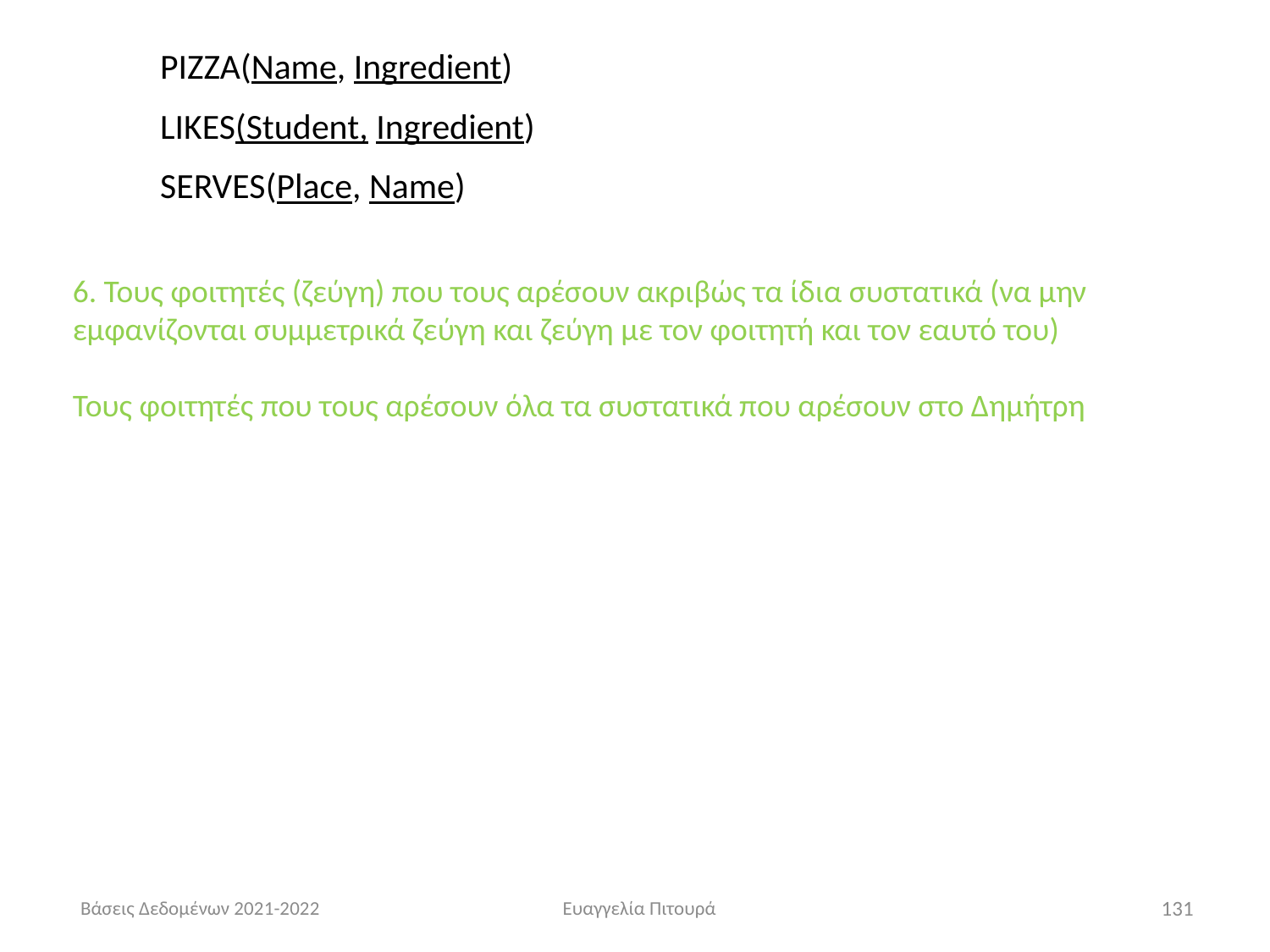

PIZZA(Name, Ingredient)
LIKES(Student, Ingredient)
SΕRVES(Place, Name)
6. Τους φοιτητές (ζεύγη) που τους αρέσουν ακριβώς τα ίδια συστατικά (να μην εμφανίζονται συμμετρικά ζεύγη και ζεύγη με τον φοιτητή και τον εαυτό του)

Τους φοιτητές που τους αρέσουν όλα τα συστατικά που αρέσουν στο Δημήτρη
Βάσεις Δεδομένων 2021-2022
Ευαγγελία Πιτουρά
131